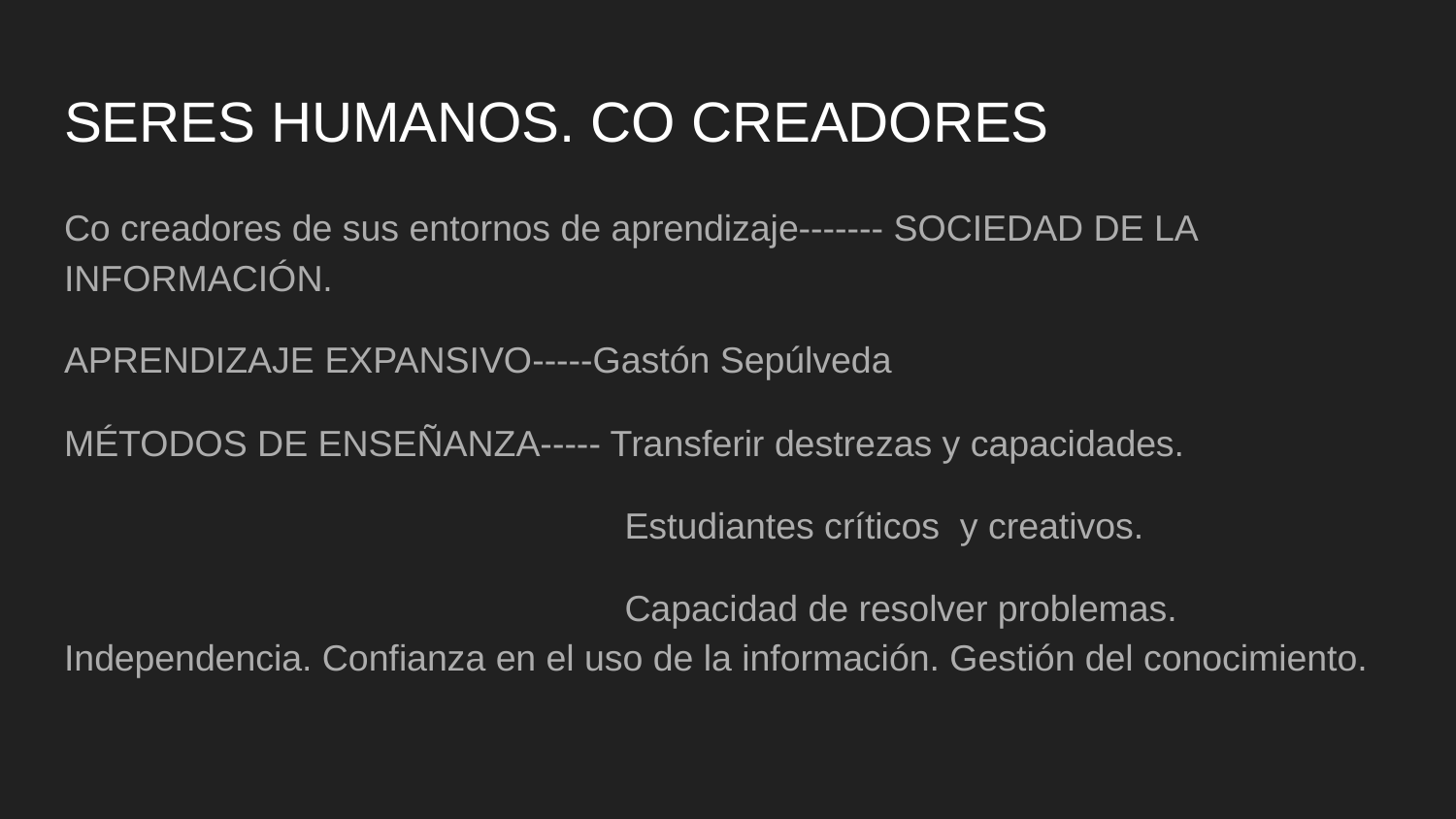

# SERES HUMANOS. CO CREADORES
Co creadores de sus entornos de aprendizaje------- SOCIEDAD DE LA INFORMACIÓN.
APRENDIZAJE EXPANSIVO-----Gastón Sepúlveda
MÉTODOS DE ENSEÑANZA----- Transferir destrezas y capacidades.
                                                       Estudiantes críticos  y creativos.
                                                       Capacidad de resolver problemas. Independencia. Confianza en el uso de la información. Gestión del conocimiento.